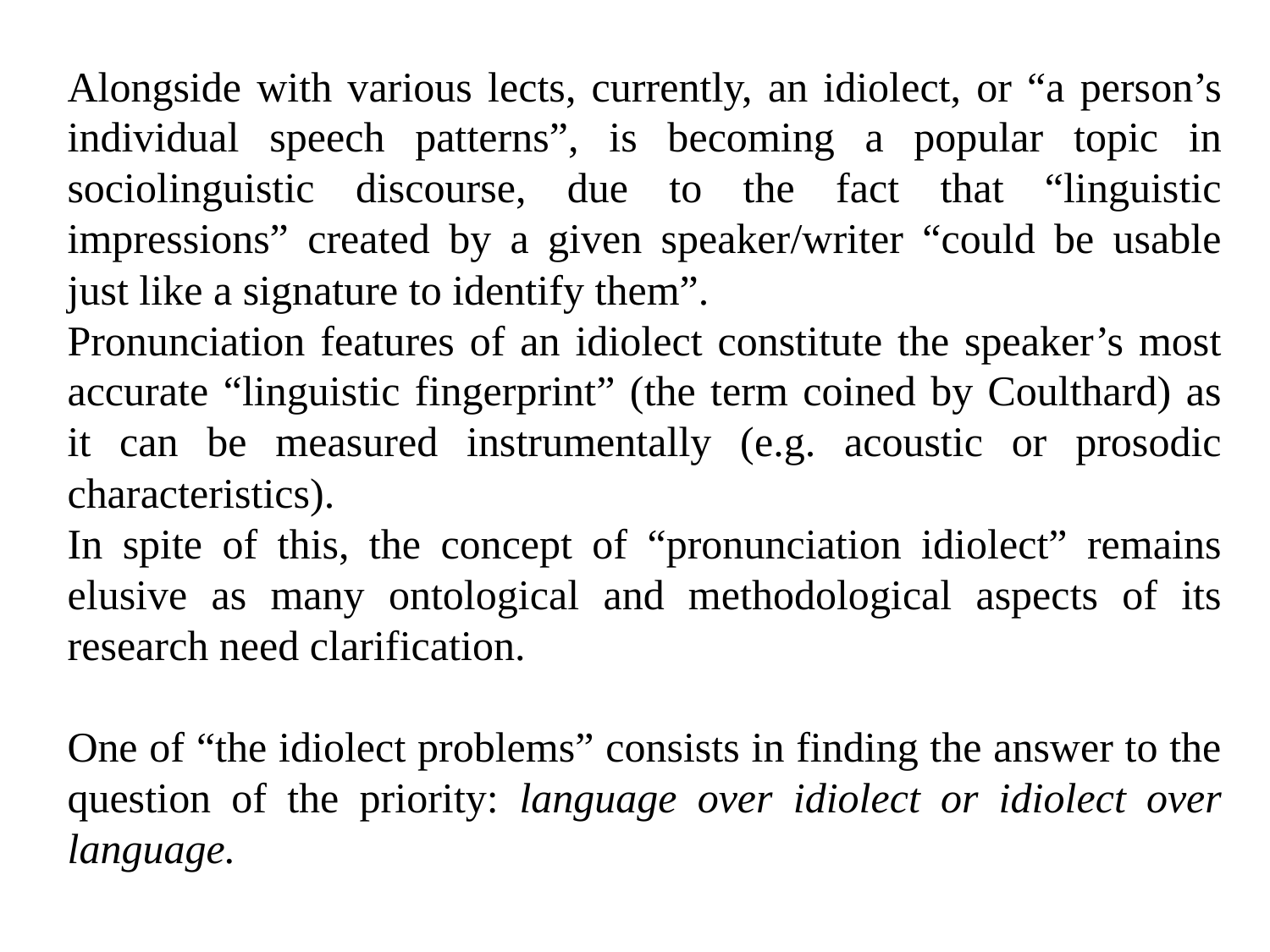

Alongside with various lects, currently, an idiolect, or “a person’s individual speech patterns”, is becoming a popular topic in sociolinguistic discourse, due to the fact that “linguistic impressions” created by a given speaker/writer “could be usable just like a signature to identify them”.
Pronunciation features of an idiolect constitute the speaker’s most accurate “linguistic fingerprint” (the term coined by Coulthard) as it can be measured instrumentally (e.g. acoustic or prosodic characteristics).
In spite of this, the concept of “pronunciation idiolect” remains elusive as many ontological and methodological aspects of its research need clarification.

One of “the idiolect problems” consists in finding the answer to the question of the priority: language over idiolect or idiolect over language.